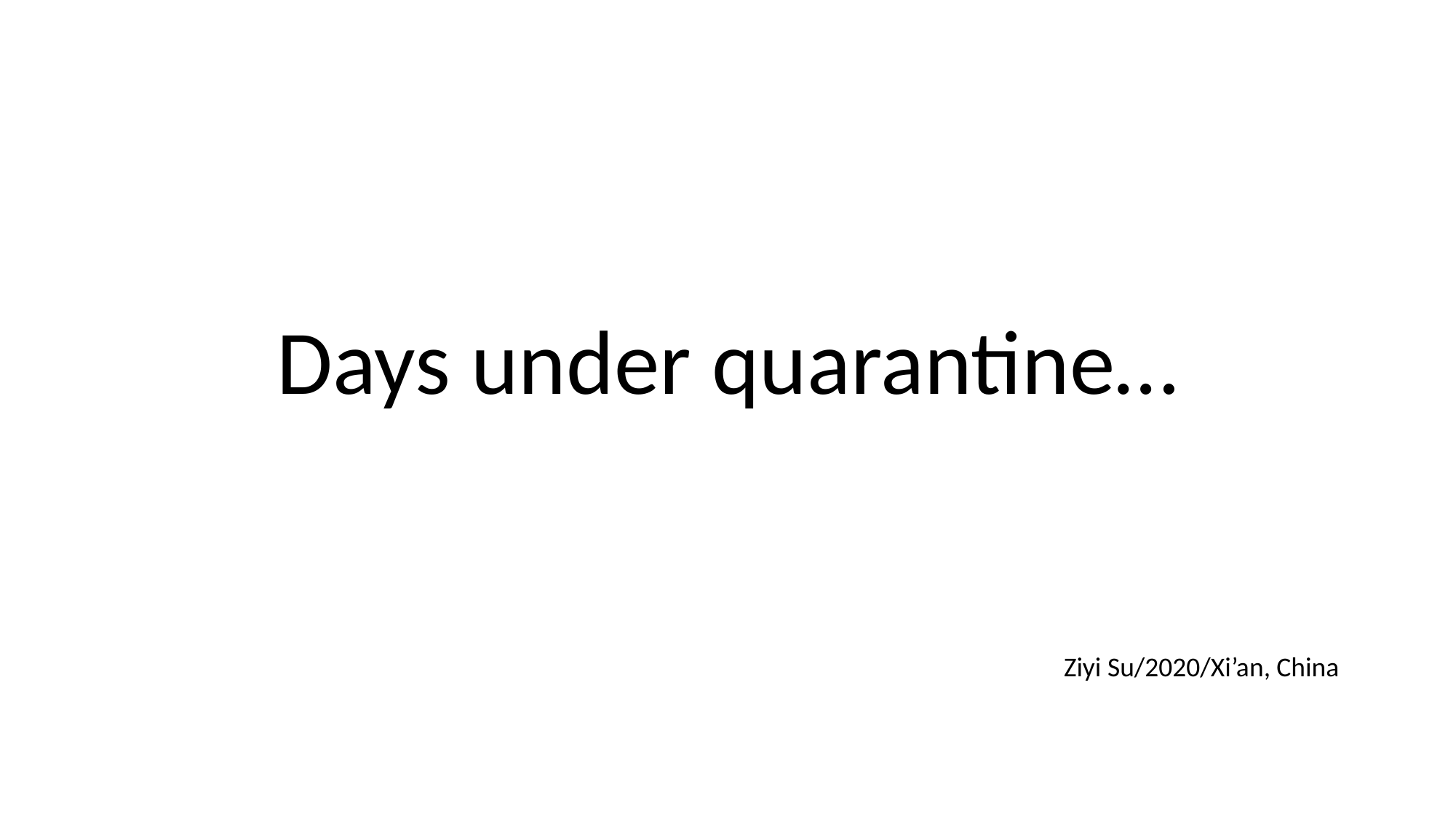

# Days under quarantine…
Ziyi Su/2020/Xi’an, China